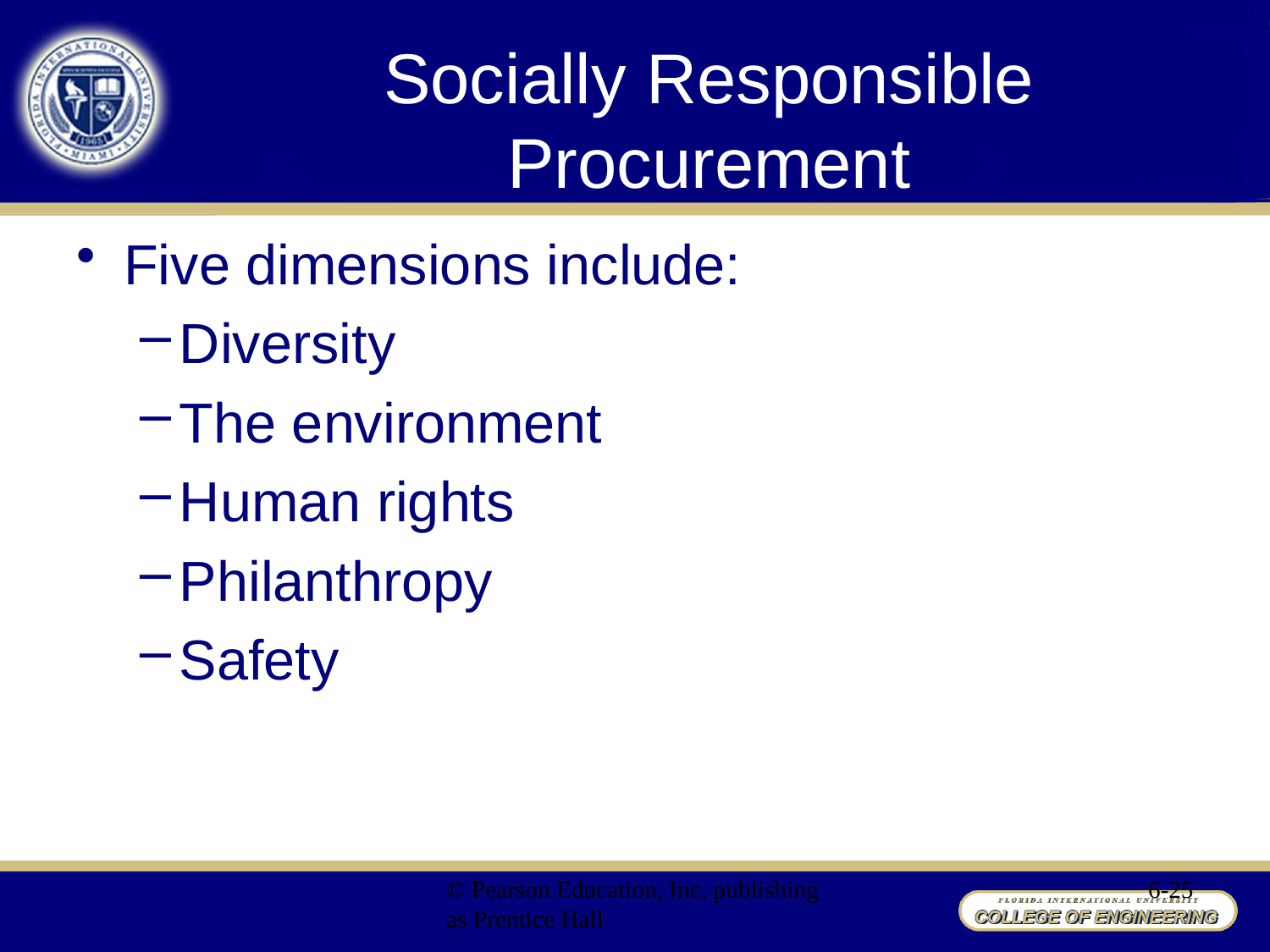

# Socially Responsible Procurement
Five dimensions include:
Diversity
The environment
Human rights
Philanthropy
Safety
© Pearson Education, Inc. publishing as Prentice Hall
6-25